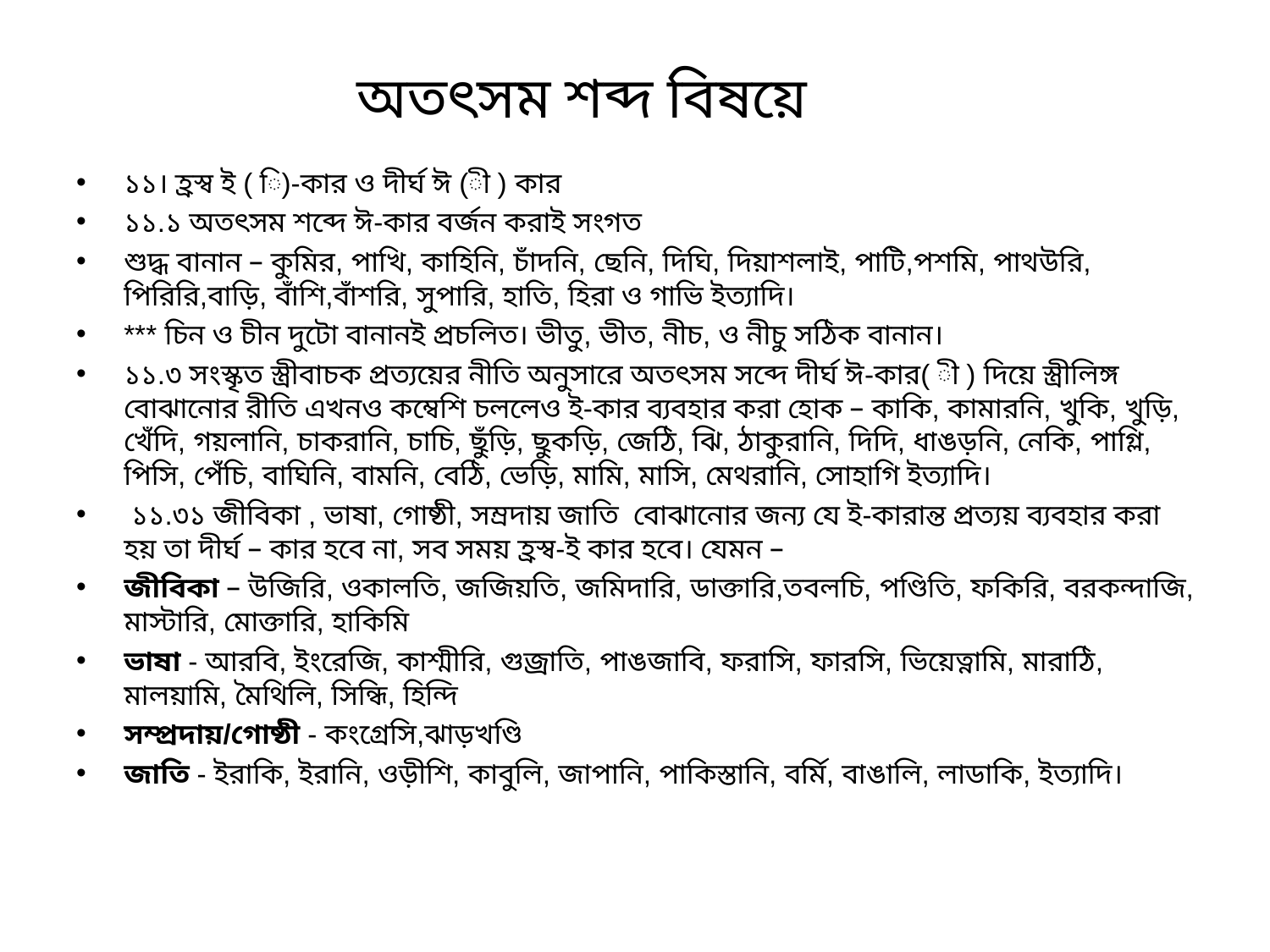

# অতৎসম শব্দ বিষয়ে
১১। হ্রস্ব ই ( ি)-কার ও দীর্ঘ ঈ (ী ) কার
১১.১ অতৎসম শব্দে ঈ-কার বর্জন করাই সংগত
শুদ্ধ বানান – কুমির, পাখি, কাহিনি, চাঁদনি, ছেনি, দিঘি, দিয়াশলাই, পাটি,পশমি, পাথউরি, পিরিরি,বাড়ি, বাঁশি,বাঁশরি, সুপারি, হাতি, হিরা ও গাভি ইত্যাদি।
*** চিন ও চীন দুটো বানানই প্রচলিত। ভীতু, ভীত, নীচ, ও নীচু সঠিক বানান।
১১.৩ সংস্কৃত স্ত্রীবাচক প্রত্যয়ের নীতি অনুসারে অতৎসম সব্দে দীর্ঘ ঈ-কার( ী ) দিয়ে স্ত্রীলিঙ্গ বোঝানোর রীতি এখনও কম্বেশি চললেও ই-কার ব্যবহার করা হোক – কাকি, কামারনি, খুকি, খুড়ি, খেঁদি, গয়লানি, চাকরানি, চাচি, ছুঁড়ি, ছুকড়ি, জেঠি, ঝি, ঠাকুরানি, দিদি, ধাঙড়নি, নেকি, পাগ্লি, পিসি, পেঁচি, বাঘিনি, বামনি, বেঠি, ভেড়ি, মামি, মাসি, মেথরানি, সোহাগি ইত্যাদি।
 ১১.৩১ জীবিকা , ভাষা, গোষ্ঠী, সম্রদায় জাতি  বোঝানোর জন্য যে ই-কারান্ত প্রত্যয় ব্যবহার করা হয় তা দীর্ঘ – কার হবে না, সব সময় হ্রস্ব-ই কার হবে। যেমন –
জীবিকা – উজিরি, ওকালতি, জজিয়তি, জমিদারি, ডাক্তারি,তবলচি, পণ্ডিতি, ফকিরি, বরকন্দাজি, মাস্টারি, মোক্তারি, হাকিমি
ভাষা - আরবি, ইংরেজি, কাশ্মীরি, গুজ্রাতি, পাঙজাবি, ফরাসি, ফারসি, ভিয়েত্নামি, মারাঠি, মালয়ামি, মৈথিলি, সিন্ধি, হিন্দি
সম্প্রদায়/গোষ্ঠী - কংগ্রেসি,ঝাড়খণ্ডি
জাতি - ইরাকি, ইরানি, ওড়ীশি, কাবুলি, জাপানি, পাকিস্তানি, বর্মি, বাঙালি, লাডাকি, ইত্যাদি।